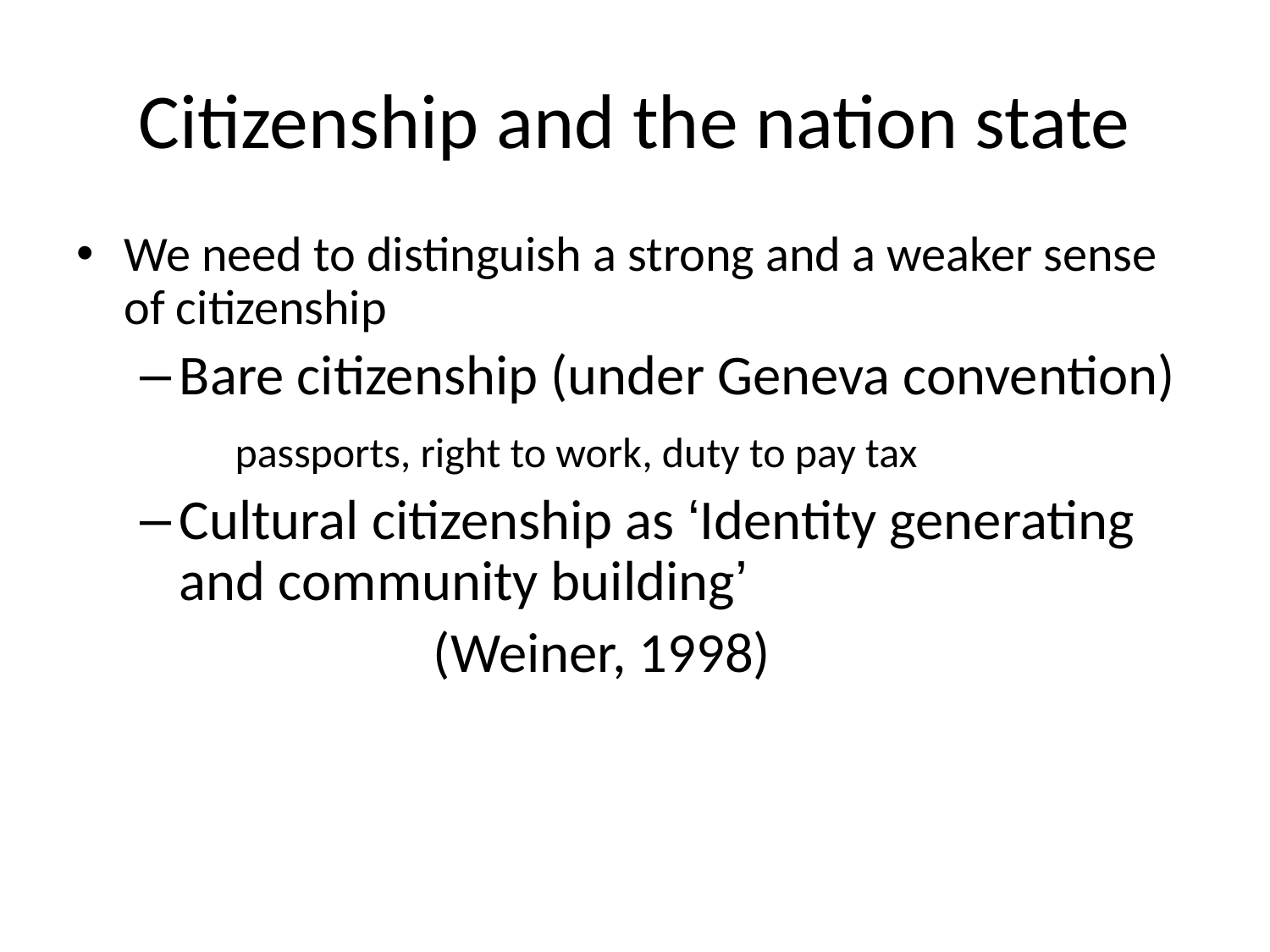

# Citizenship and the nation state
We need to distinguish a strong and a weaker sense of citizenship
Bare citizenship (under Geneva convention)
	passports, right to work, duty to pay tax
Cultural citizenship as ‘Identity generating and community building’
			(Weiner, 1998)